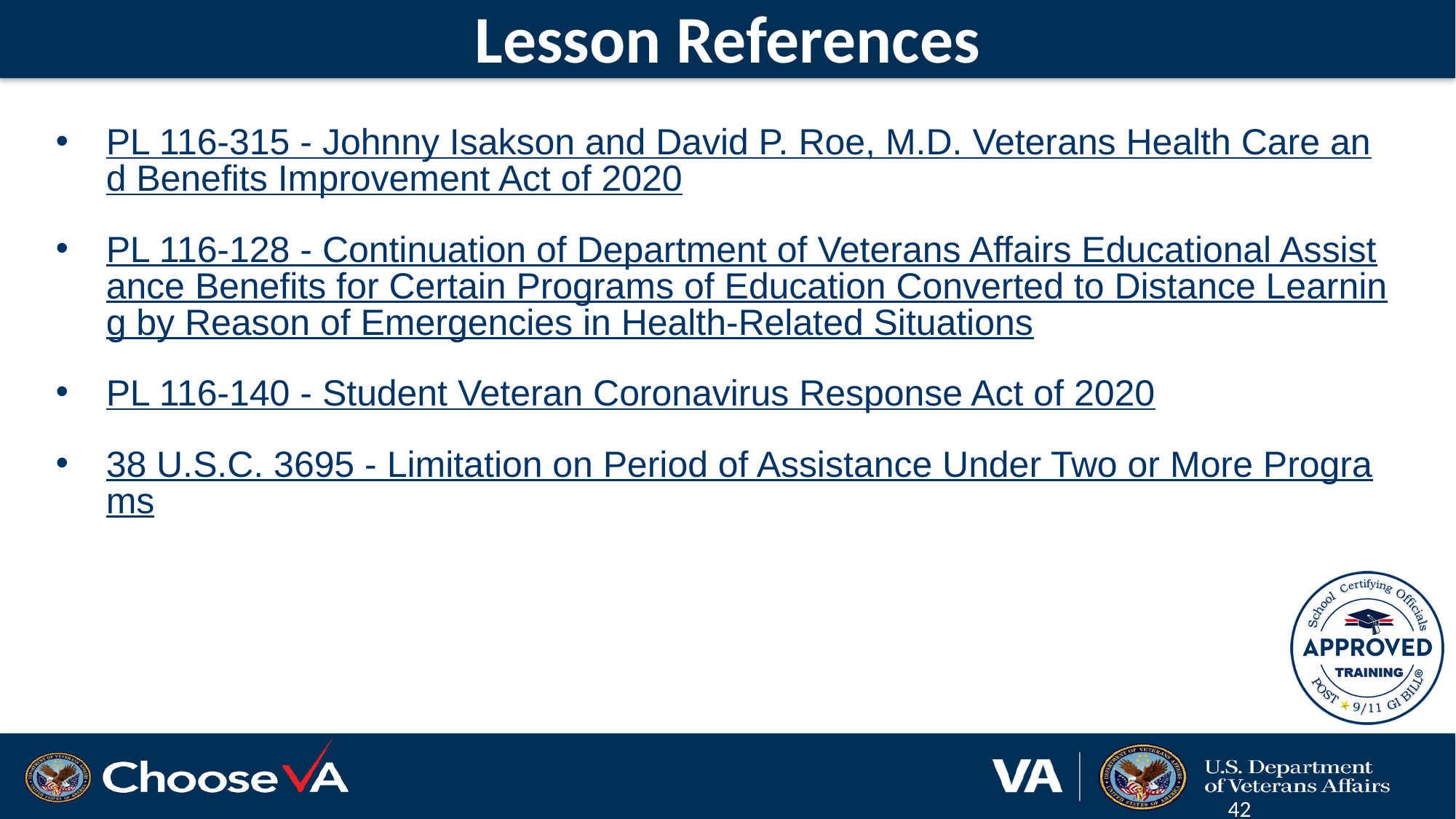

# Lesson References
PL 116-315 - Johnny Isakson and David P. Roe, M.D. Veterans Health Care and Benefits Improvement Act of 2020
PL 116-128 - Continuation of Department of Veterans Affairs Educational Assistance Benefits for Certain Programs of Education Converted to Distance Learning by Reason of Emergencies in Health-Related Situations
PL 116-140 - Student Veteran Coronavirus Response Act of 2020
38 U.S.C. 3695 - Limitation on Period of Assistance Under Two or More Programs

42